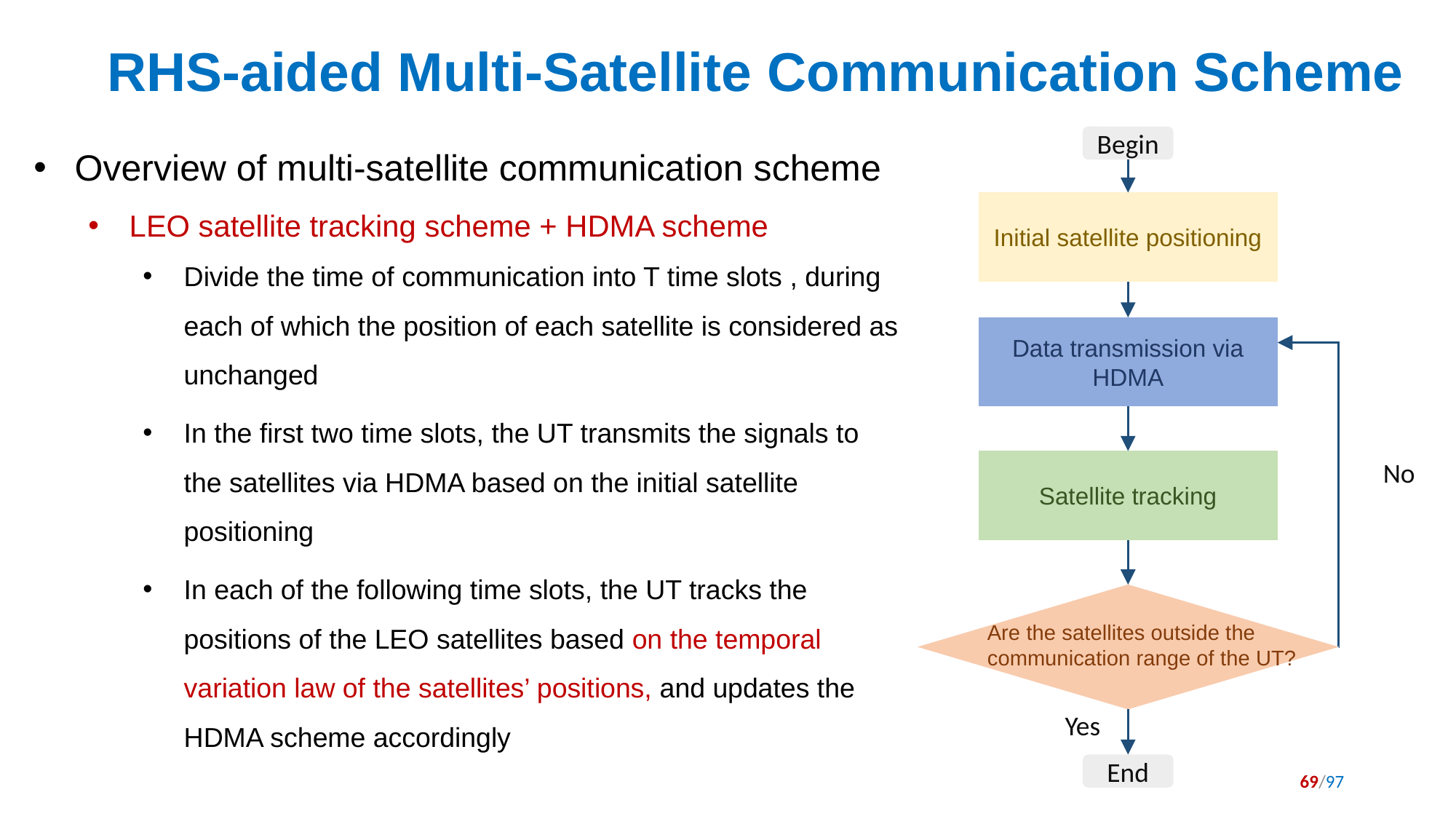

RHS-aided Multi-Satellite Communication Scheme
Overview of multi-satellite communication scheme
LEO satellite tracking scheme + HDMA scheme
Divide the time of communication into T time slots , during each of which the position of each satellite is considered as unchanged
In the first two time slots, the UT transmits the signals to the satellites via HDMA based on the initial satellite positioning
In each of the following time slots, the UT tracks the positions of the LEO satellites based on the temporal variation law of the satellites’ positions, and updates the HDMA scheme accordingly
Begin
Initial satellite positioning
Data transmission via HDMA
Satellite tracking

Are the satellites outside the communication range of the UT?
Yes
End
No
69/97